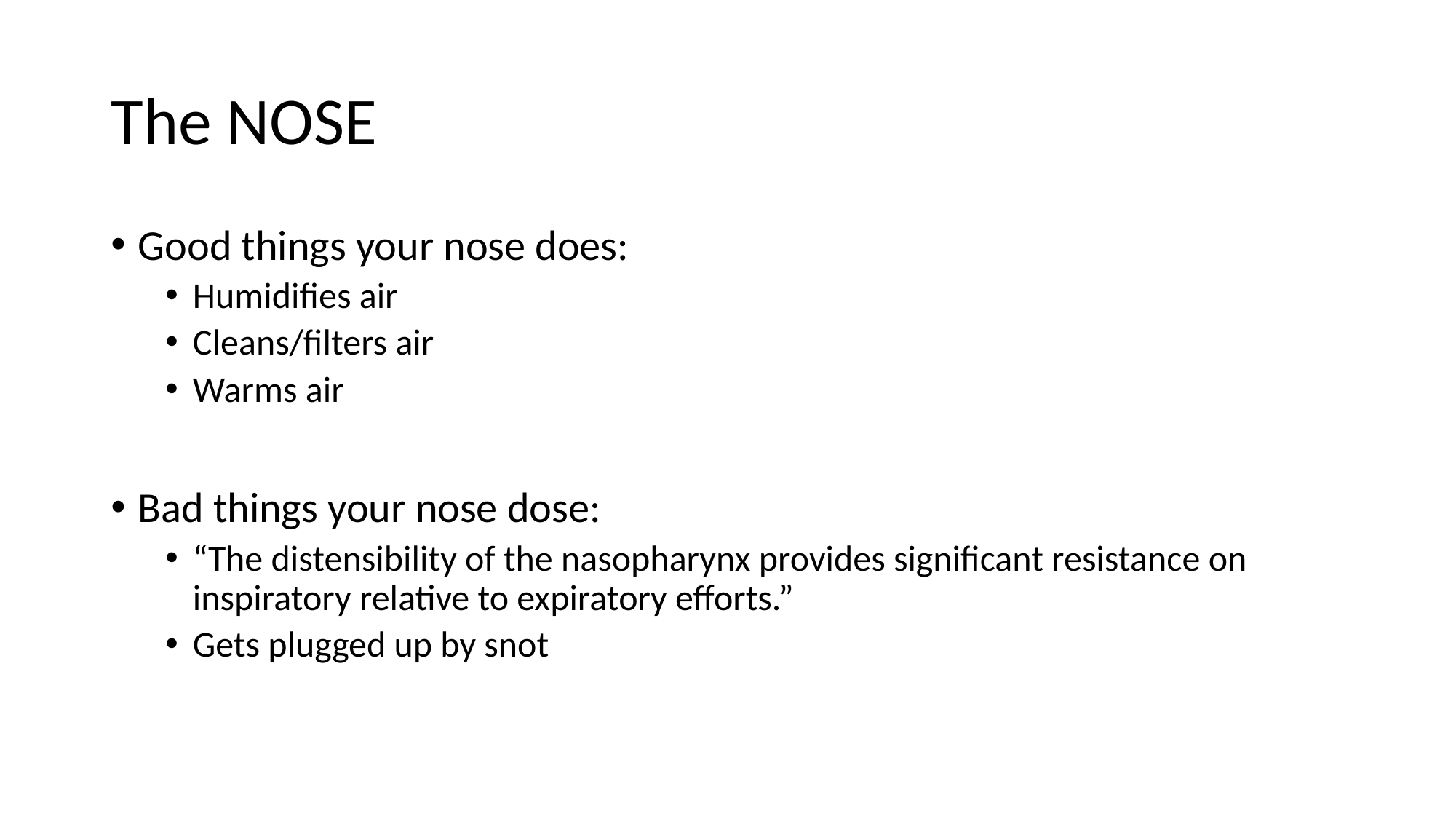

# The NOSE
Good things your nose does:
Humidifies air
Cleans/filters air
Warms air

Bad things your nose dose:
“The distensibility of the nasopharynx provides significant resistance on inspiratory relative to expiratory efforts.”
Gets plugged up by snot